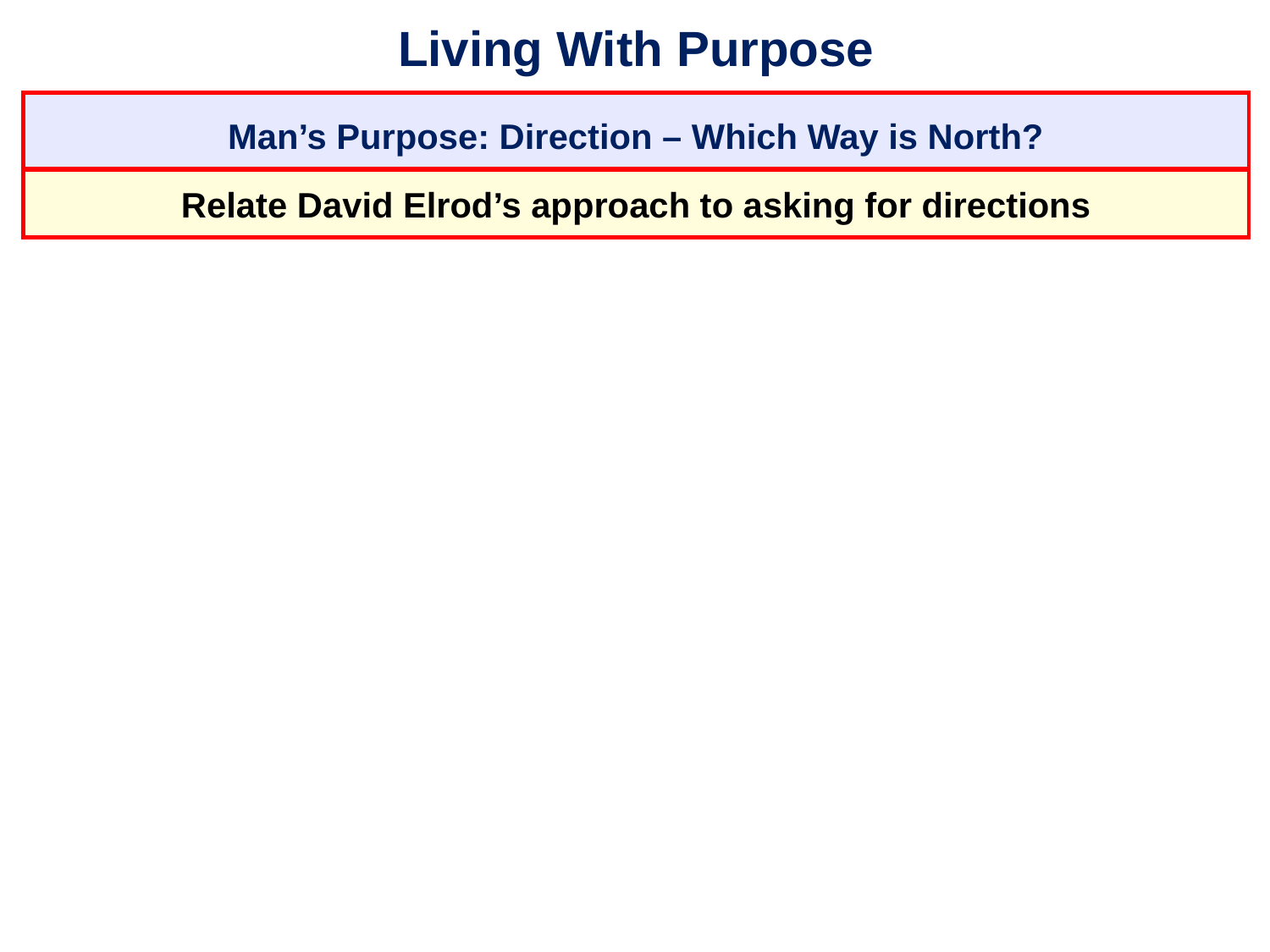

# Living With Purpose
Man’s Purpose: Direction – Which Way is North?
Relate David Elrod’s approach to asking for directions